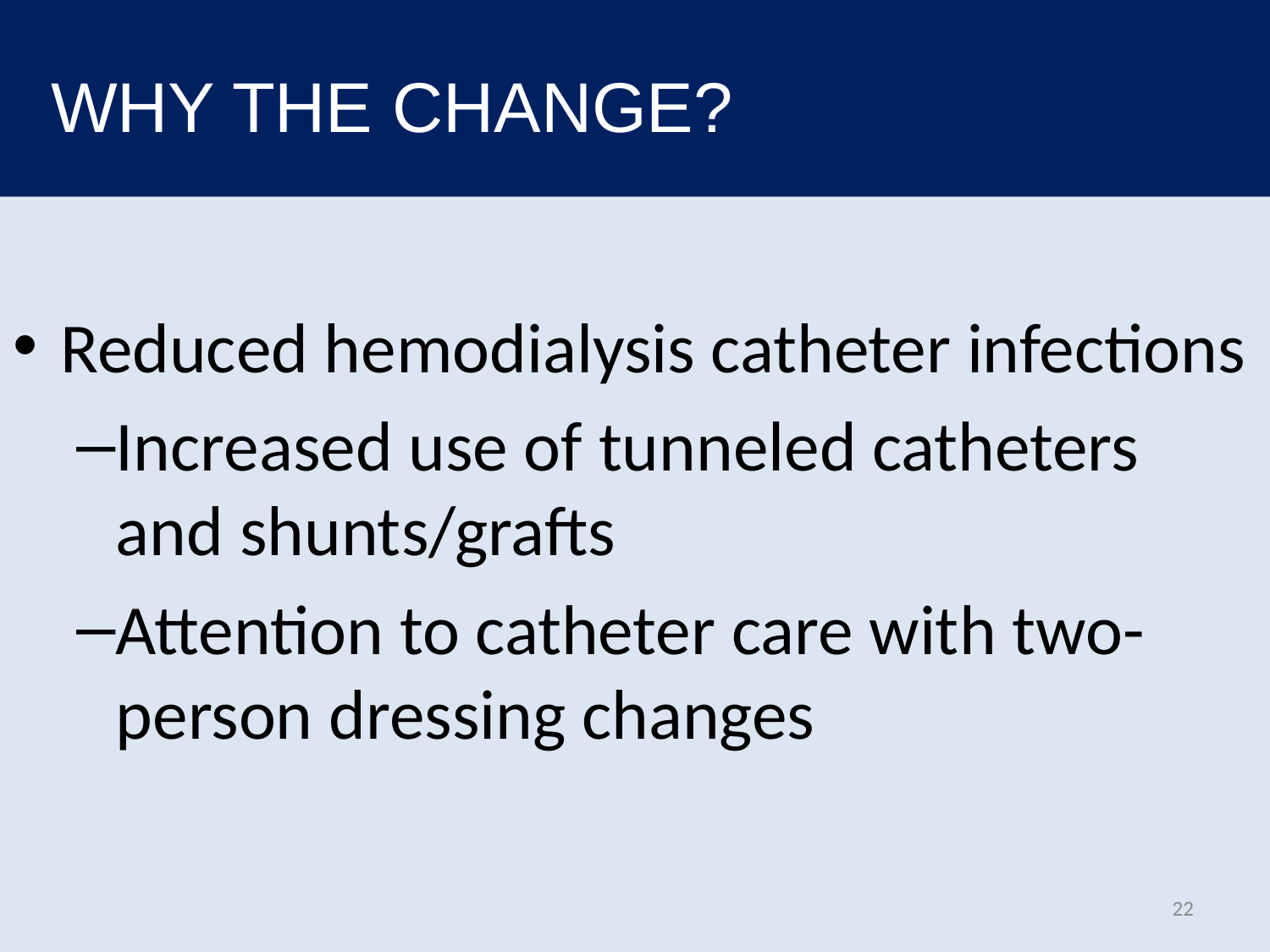

# WHY THE CHANGE?

Reduced hemodialysis catheter infections
Increased use of tunneled catheters and shunts/grafts
Attention to catheter care with two-person dressing changes
22